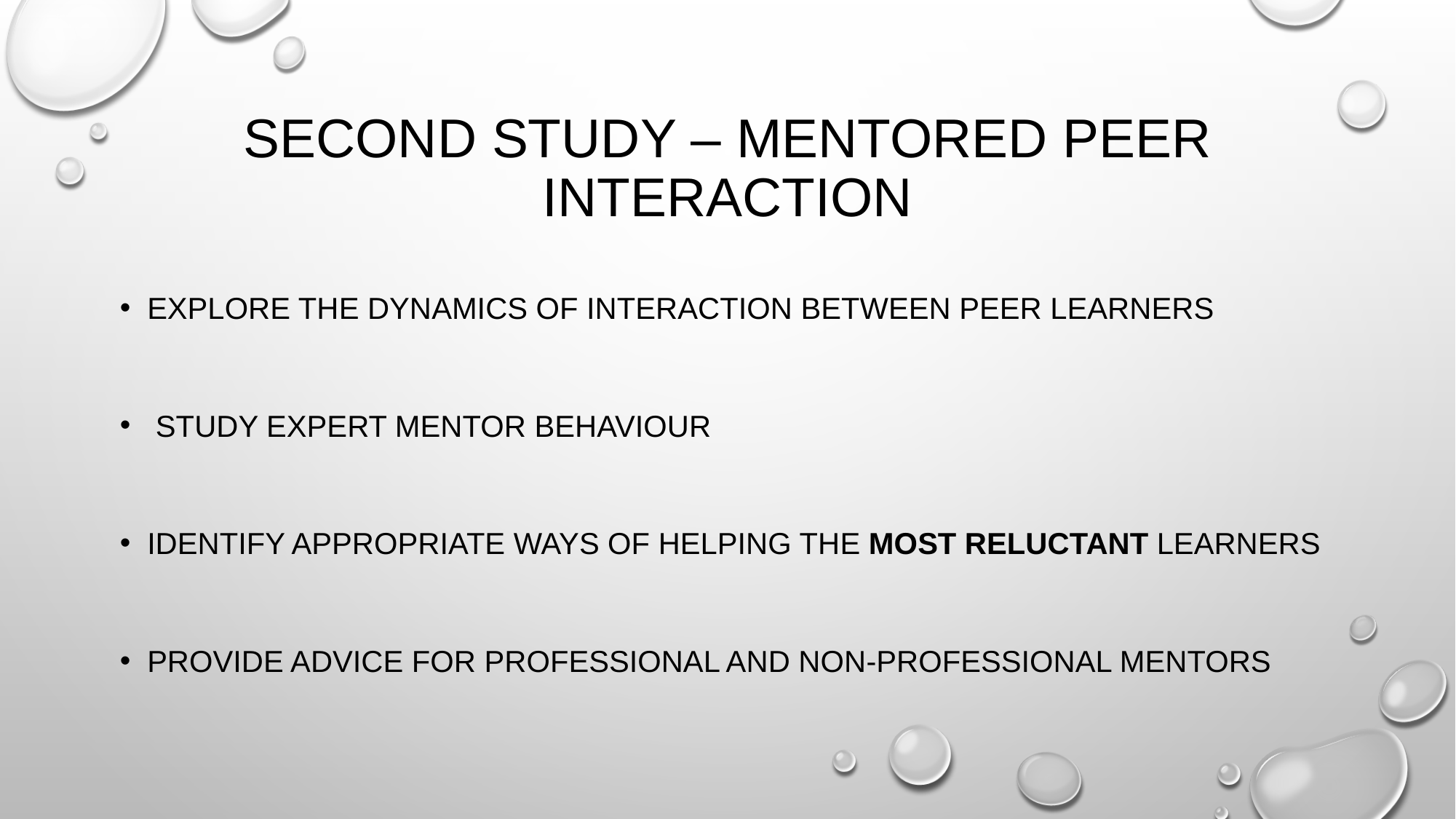

# Second Study – Mentored peer interaction

Explore the dynamics of interaction between peer learners

 Study expert mentor behaviour

Identify appropriate ways of helping the most reluctant learners

Provide advice for professional and non-professional mentors